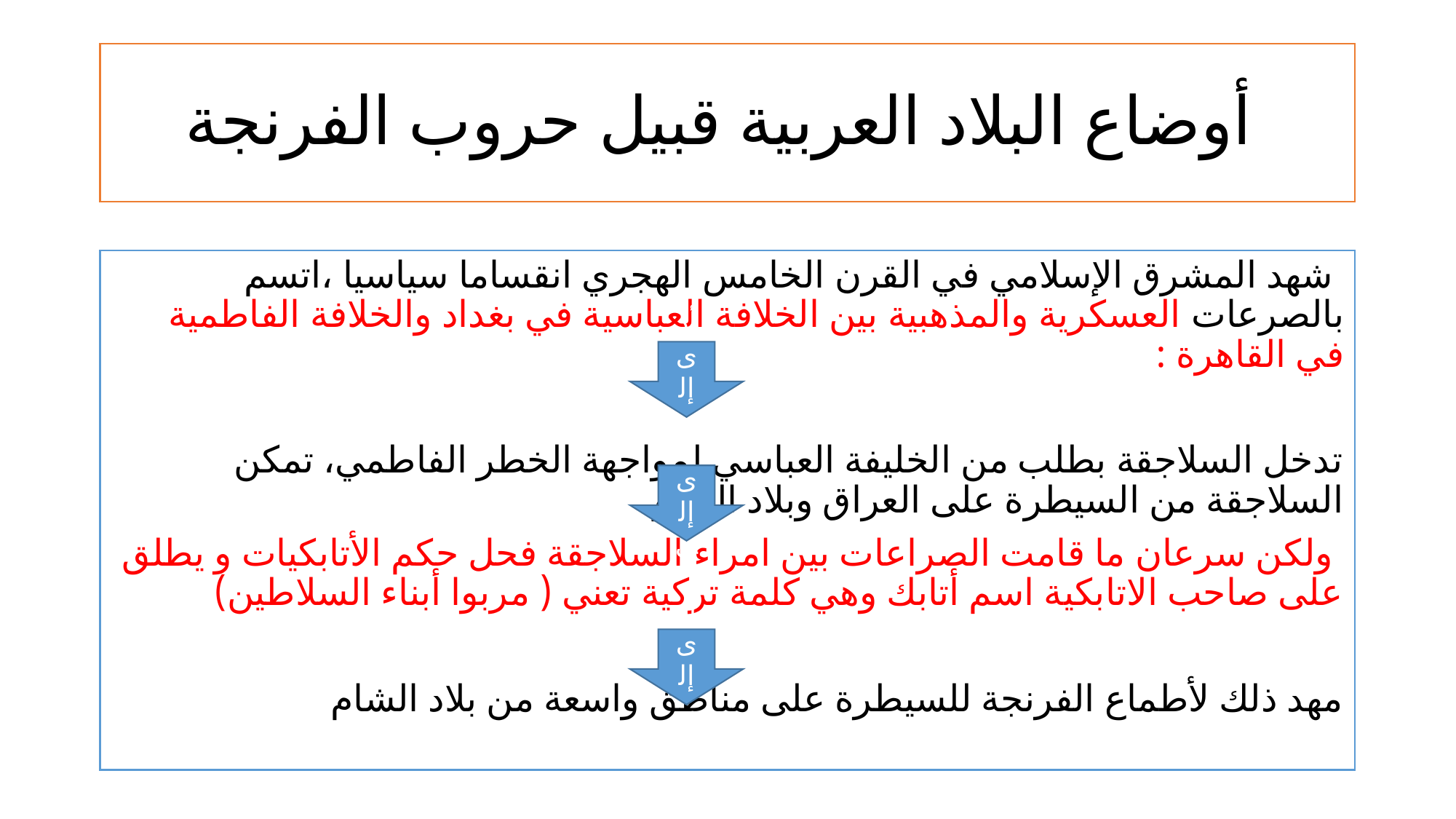

# أوضاع البلاد العربية قبيل حروب الفرنجة
 شهد المشرق الإسلامي في القرن الخامس الهجري انقساما سياسيا ،اتسم بالصرعات العسكرية والمذهبية بين الخلافة العباسية في بغداد والخلافة الفاطمية في القاهرة :

تدخل السلاجقة بطلب من الخليفة العباسي لمواجهة الخطر الفاطمي، تمكن السلاجقة من السيطرة على العراق وبلاد الشام
 ولكن سرعان ما قامت الصراعات بين امراء السلاجقة فحل حكم الأتابكيات و يطلق على صاحب الاتابكية اسم أتابك وهي كلمة تركية تعني ( مربوا أبناء السلاطين)

مهد ذلك لأطماع الفرنجة للسيطرة على مناطق واسعة من بلاد الشام
أدى إلى
أدى إلى
أدى إلى